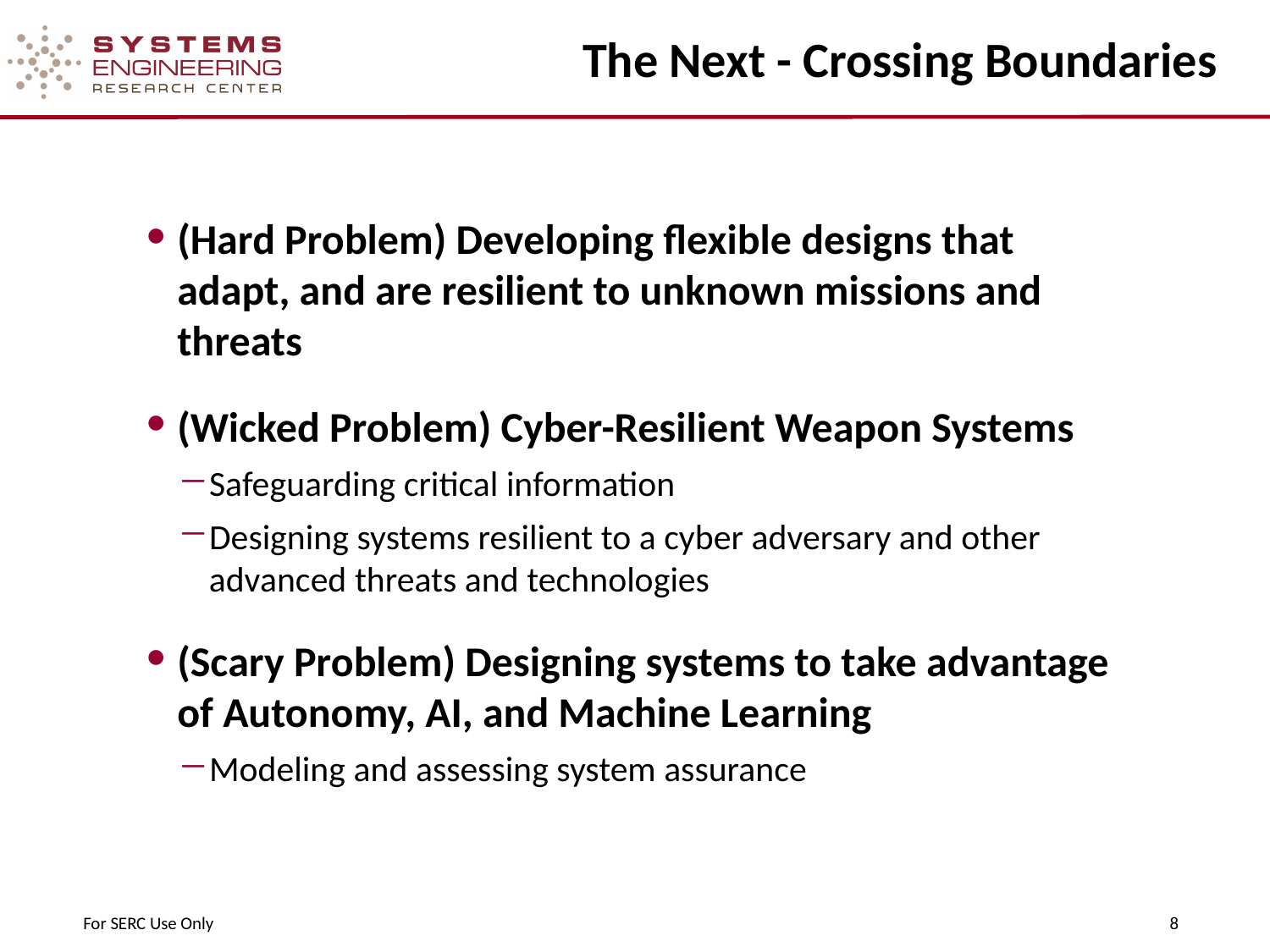

# The Next - Crossing Boundaries
(Hard Problem) Developing flexible designs that adapt, and are resilient to unknown missions and threats
(Wicked Problem) Cyber-Resilient Weapon Systems
Safeguarding critical information
Designing systems resilient to a cyber adversary and other advanced threats and technologies
(Scary Problem) Designing systems to take advantage of Autonomy, AI, and Machine Learning
Modeling and assessing system assurance